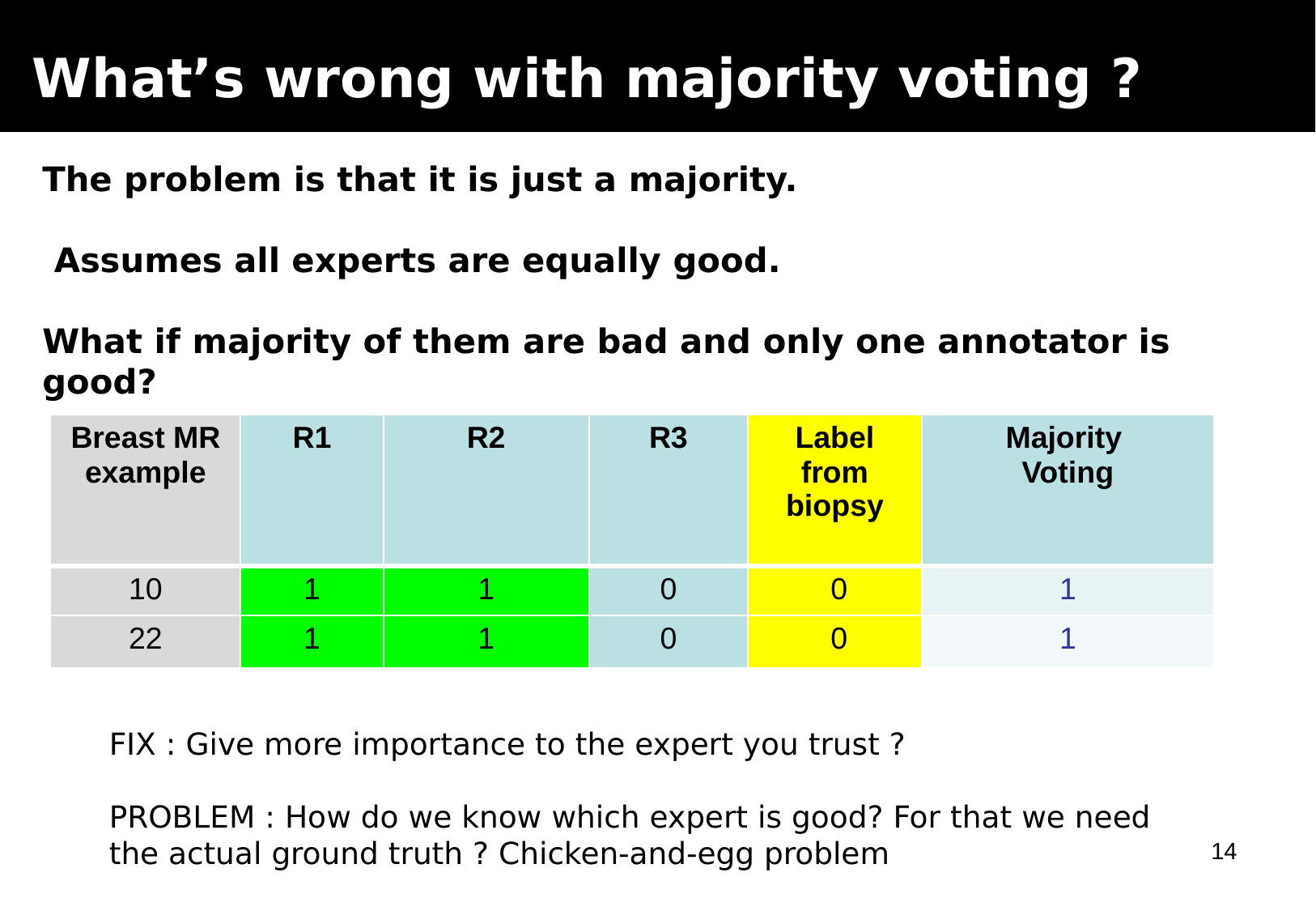

# What’s wrong with majority voting ?
The problem is that it is just a majority.

 Assumes all experts are equally good.

What if majority of them are bad and only one annotator is good?

| Breast MR example | R1 | R2 | R3 | Label from biopsy | Majority Voting |
| --- | --- | --- | --- | --- | --- |
| 10 | 1 | 1 | 0 | 0 | 1 |
| 22 | 1 | 1 | 0 | 0 | 1 |

FIX : Give more importance to the expert you trust ?

PROBLEM : How do we know which expert is good? For that we need
the actual ground truth ? Chicken-and-egg problem
14